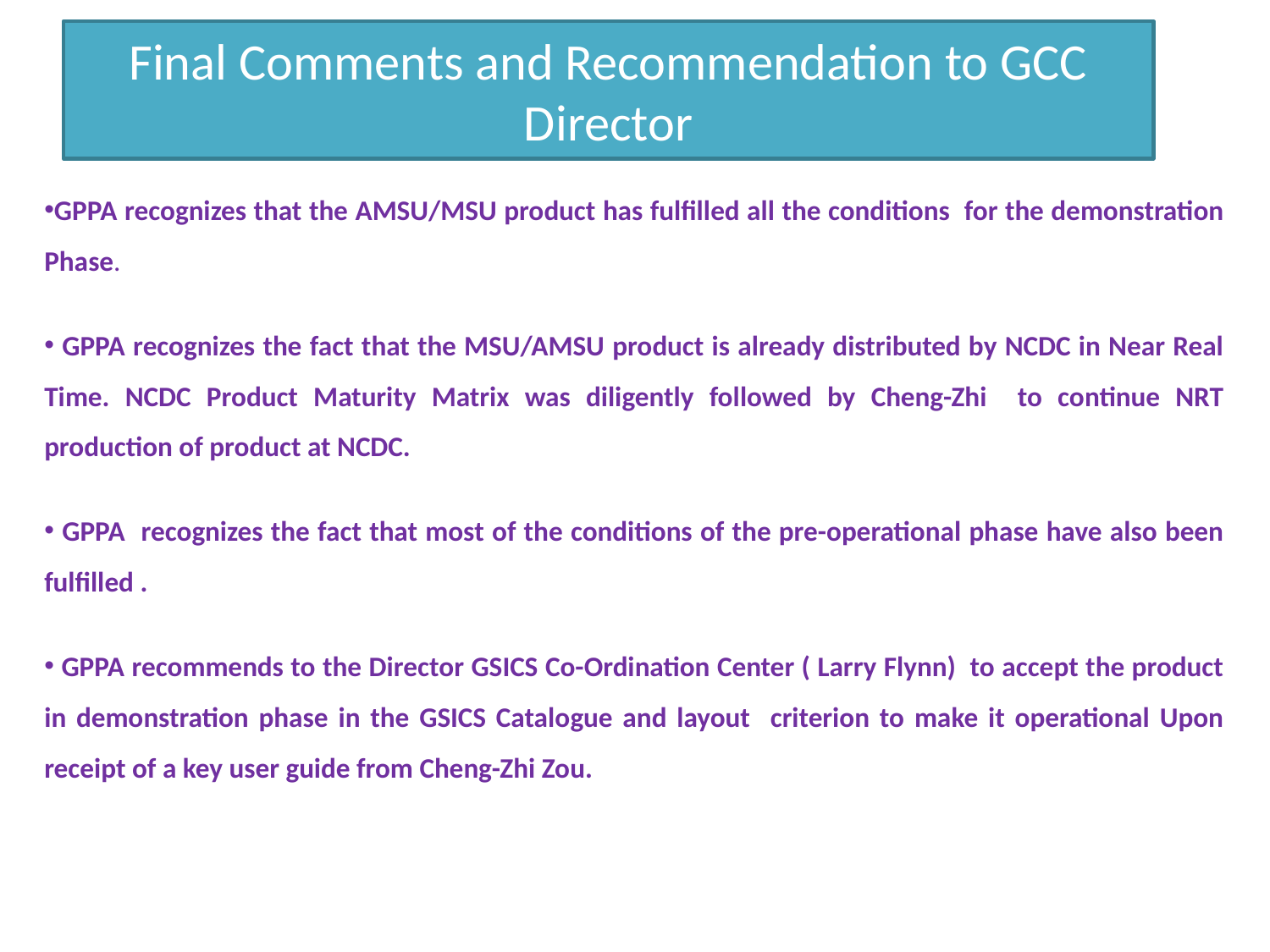

# Final Comments and Recommendation to GCC Director
GPPA recognizes that the AMSU/MSU product has fulfilled all the conditions  for the demonstration Phase.

 GPPA recognizes the fact that the MSU/AMSU product is already distributed by NCDC in Near Real Time. NCDC Product Maturity Matrix was diligently followed by Cheng-Zhi  to continue NRT production of product at NCDC.

 GPPA  recognizes the fact that most of the conditions of the pre-operational phase have also been fulfilled .

 GPPA recommends to the Director GSICS Co-Ordination Center ( Larry Flynn)  to accept the product in demonstration phase in the GSICS Catalogue and layout  criterion to make it operational Upon receipt of a key user guide from Cheng-Zhi Zou.